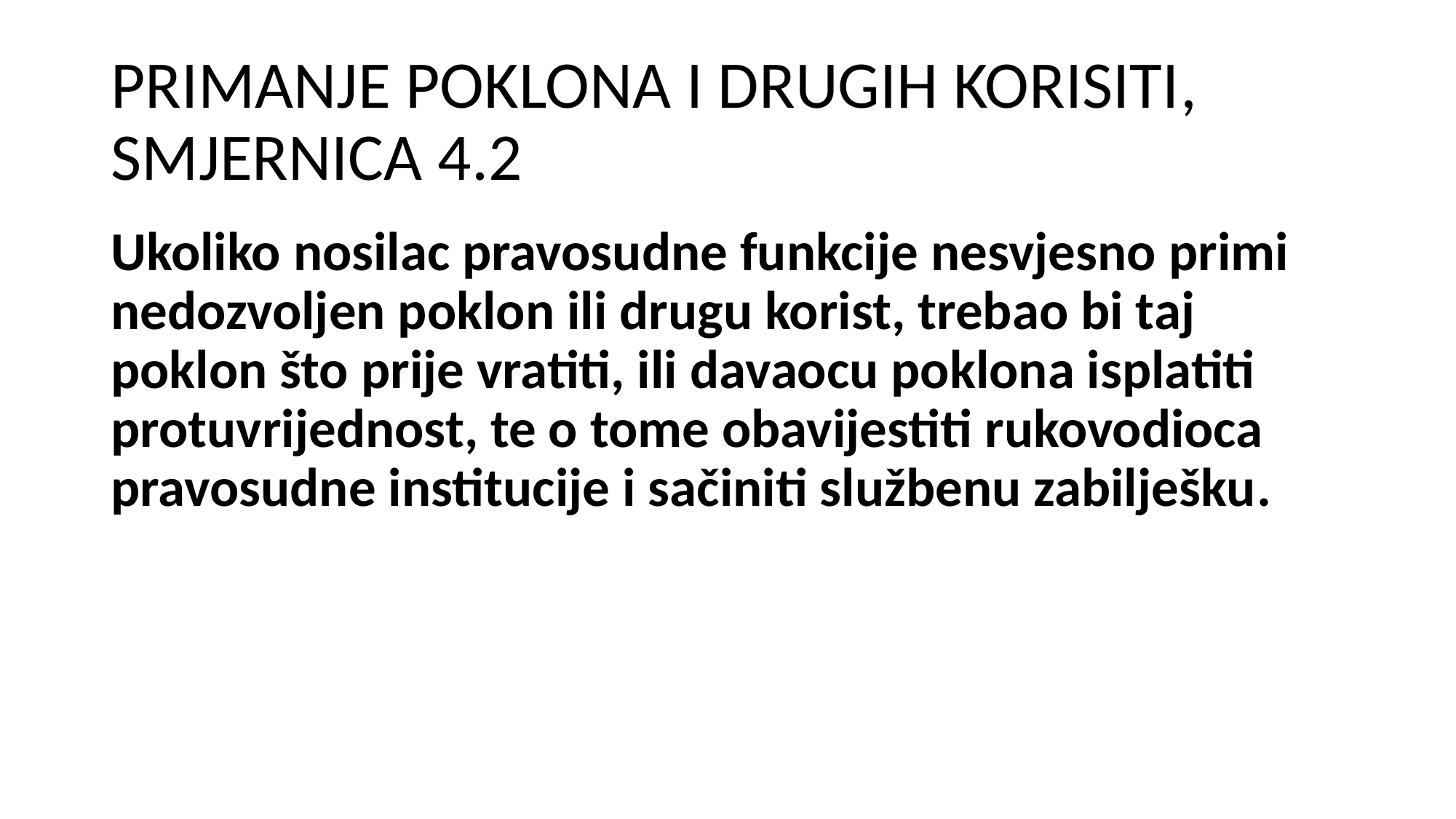

# PRIMANJE POKLONA I DRUGIH KORISITI, SMJERNICA 4.2
Ukoliko nosilac pravosudne funkcije nesvjesno primi nedozvoljen poklon ili drugu korist, trebao bi taj poklon što prije vratiti, ili davaocu poklona isplatiti protuvrijednost, te o tome obavijestiti rukovodioca pravosudne institucije i sačiniti službenu zabilješku.